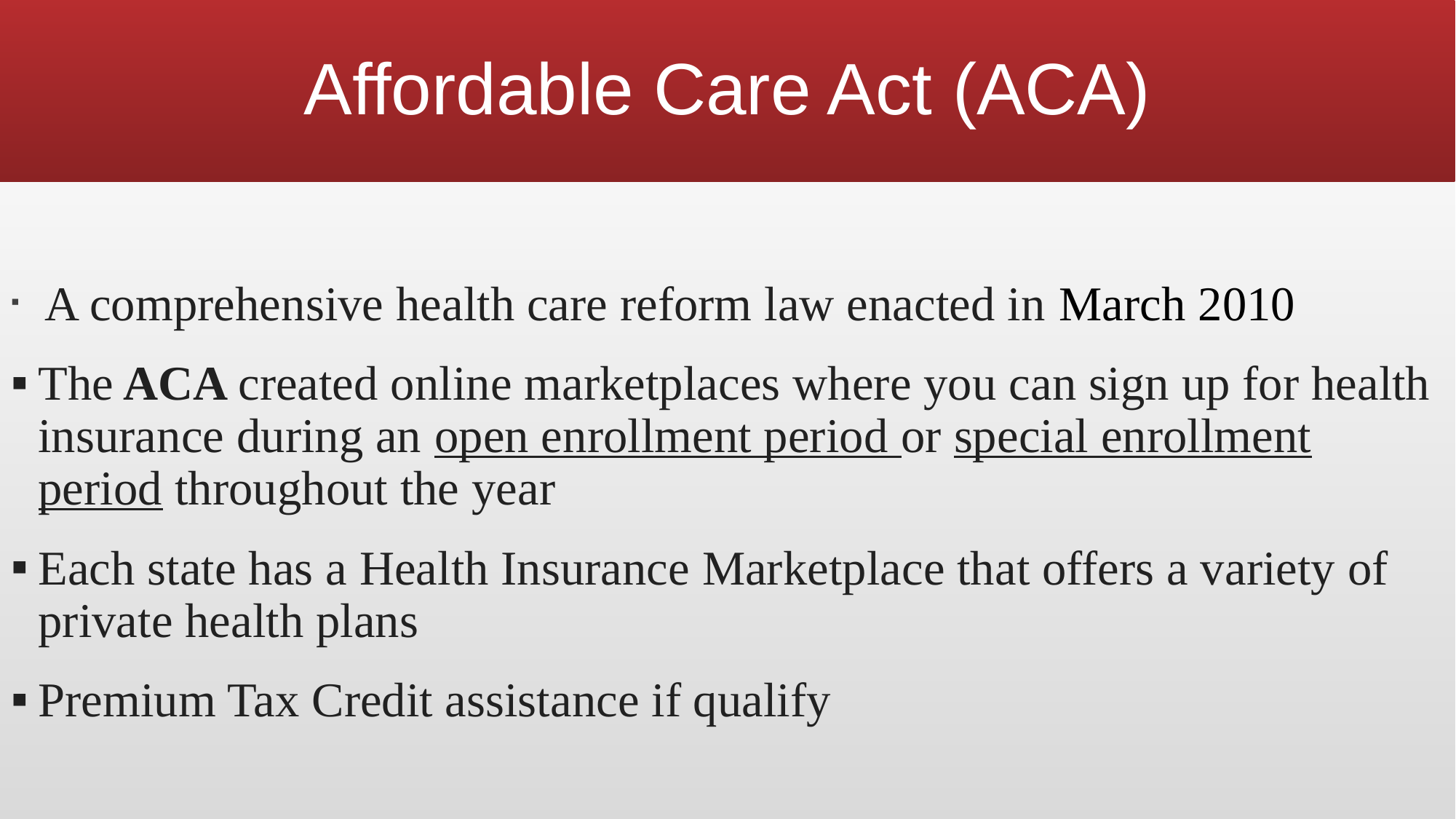

# Affordable Care Act (ACA)
 A comprehensive health care reform law enacted in March 2010
The ACA created online marketplaces where you can sign up for health insurance during an open enrollment period or special enrollment period throughout the year
Each state has a Health Insurance Marketplace that offers a variety of private health plans
Premium Tax Credit assistance if qualify